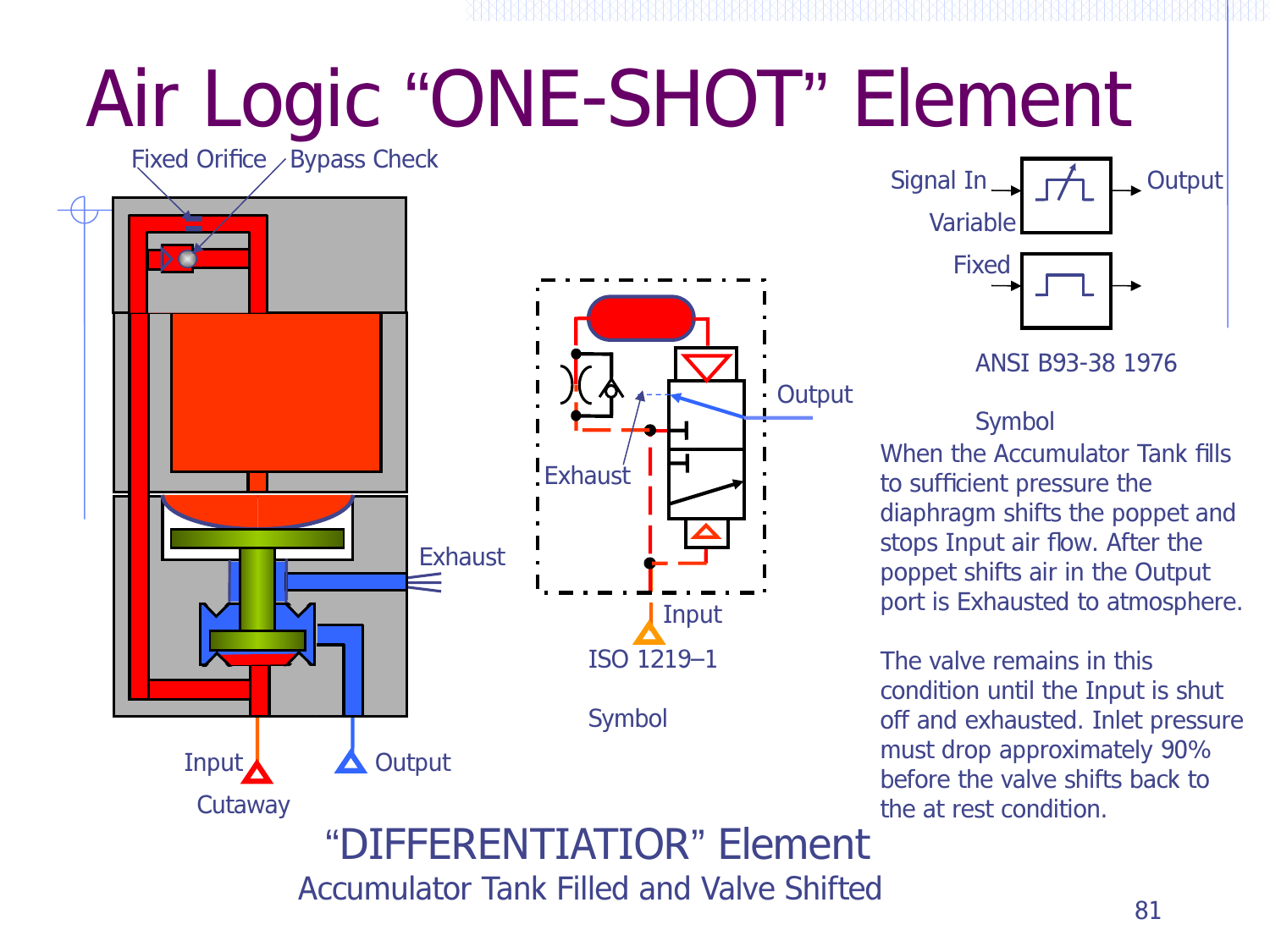

Air Logic “ONE-SHOT” Element
Fixed Orifice   Bypass Check

Signal In
	    Variable
        Fixed

 Output

ANSI B93-38 1976	     Symbol

    Output

When the Accumulator Tank fills to sufficient pressure the diaphragm shifts the poppet and stops Input air flow. After the poppet shifts air in the Output port is Exhausted to atmosphere.

The valve remains in this condition until the Input is shut off and exhausted. Inlet pressure must drop approximately 90% before the valve shifts back to the at rest condition.

Exhaust

Exhaust

    Input

ISO 1219–1            	Symbol

Input                 Output

 Cutaway
 “DIFFERENTIATIOR” Element Accumulator Tank Filled and Valve Shifted
81